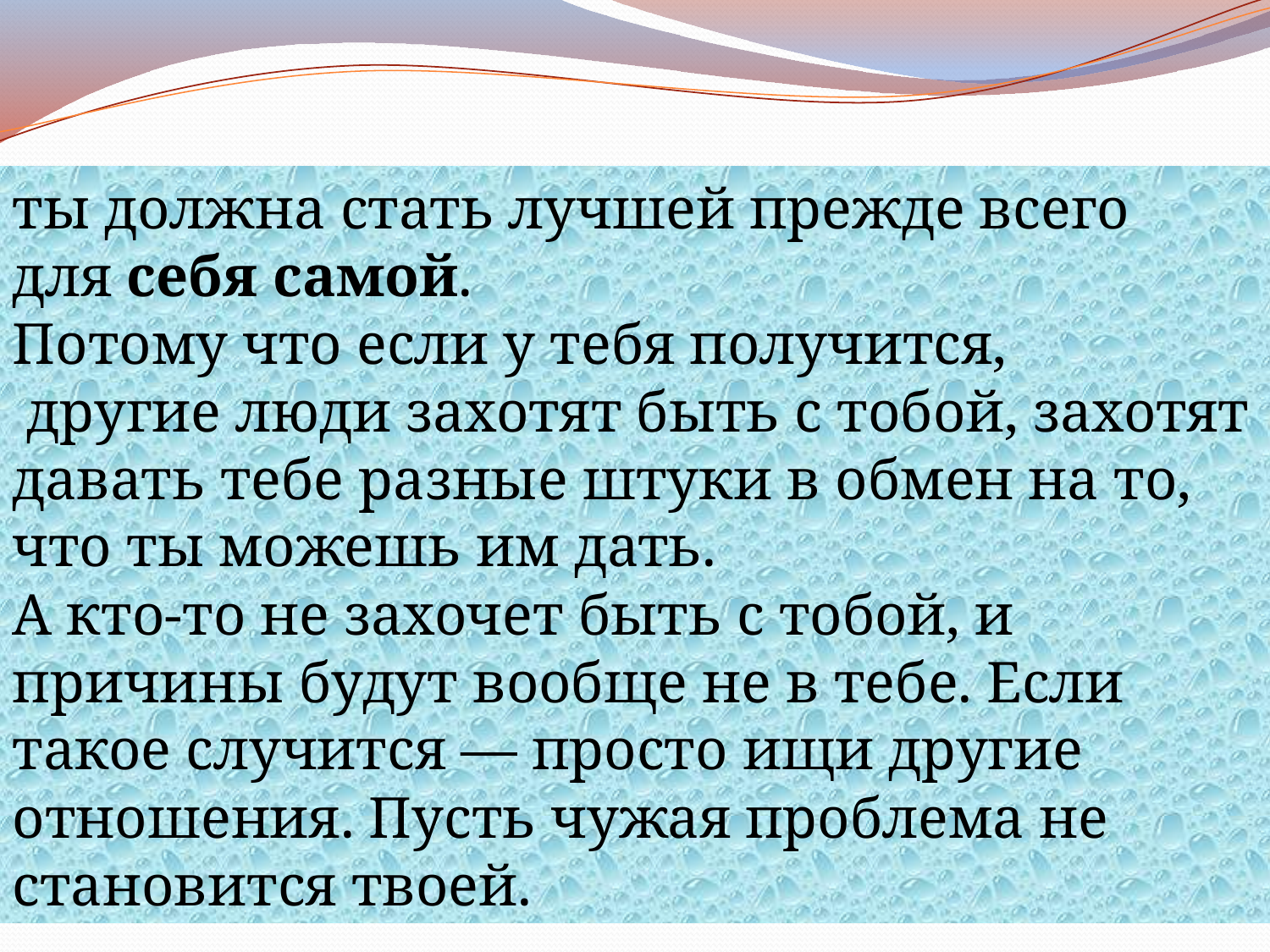

ты должна стать лучшей прежде всего
для себя самой.
Потому что если у тебя получится,
 другие люди захотят быть с тобой, захотят давать тебе разные штуки в обмен на то, что ты можешь им дать.
А кто-то не захочет быть с тобой, и причины будут вообще не в тебе. Если такое случится — просто ищи другие отношения. Пусть чужая проблема не становится твоей.